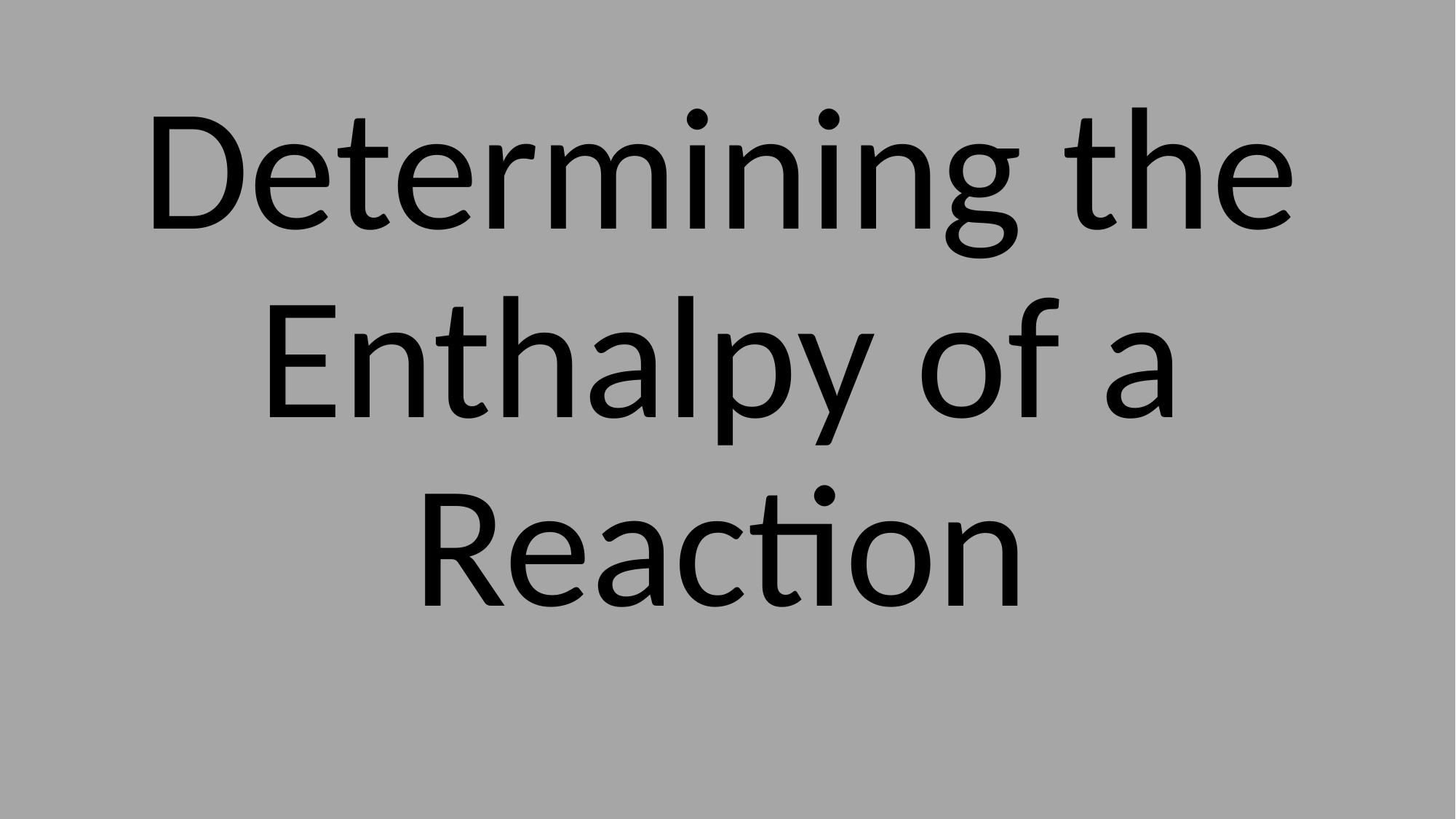

# Determining the Enthalpy of a Reaction